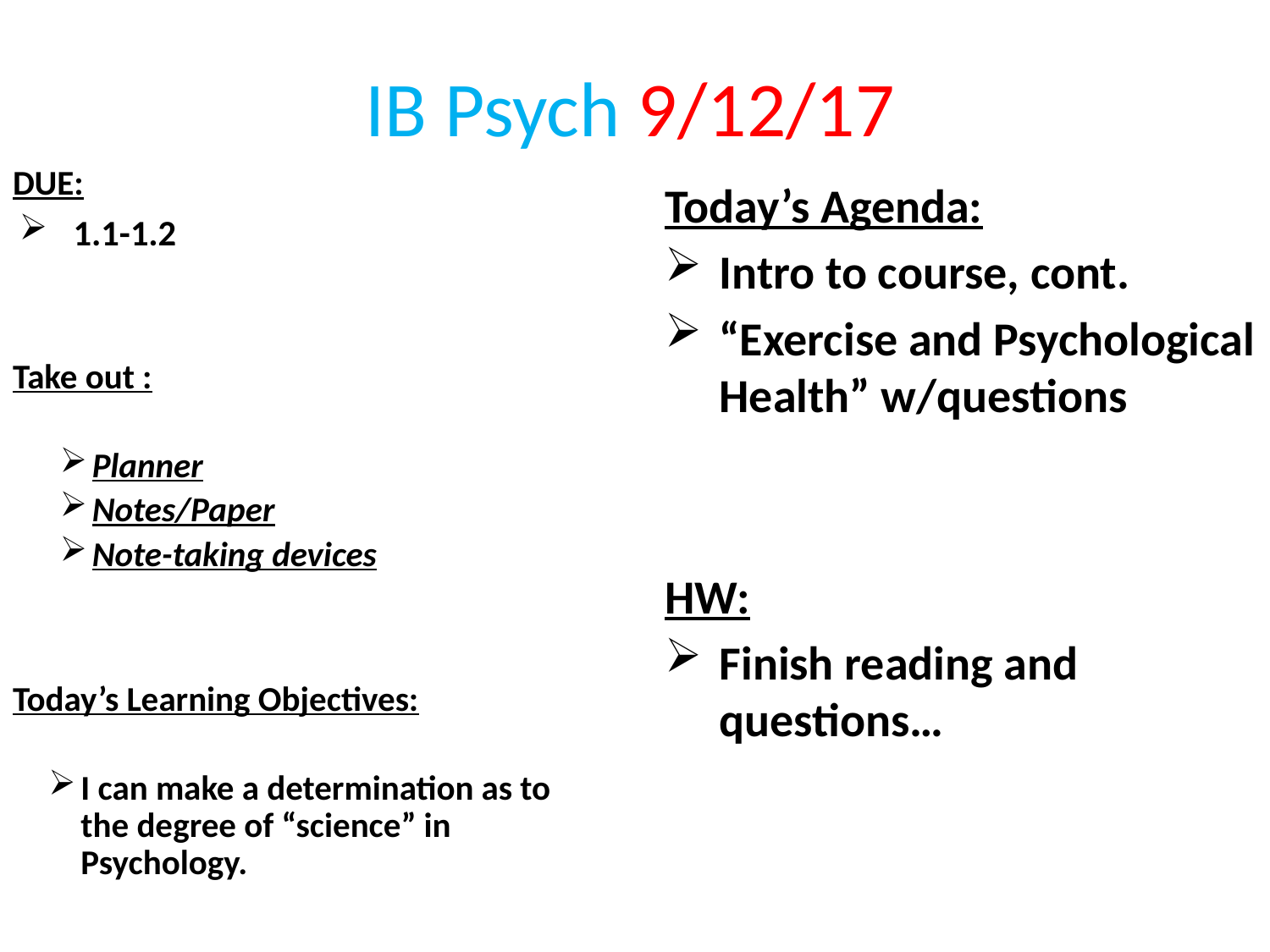

IB Psych 9/12/17
DUE:
1.1-1.2

Take out :

Planner
Notes/Paper
Note-taking devices

Today’s Learning Objectives:

I can make a determination as to the degree of “science” in Psychology.
Today’s Agenda:
Intro to course, cont.
“Exercise and Psychological Health” w/questions

HW:
Finish reading and questions…